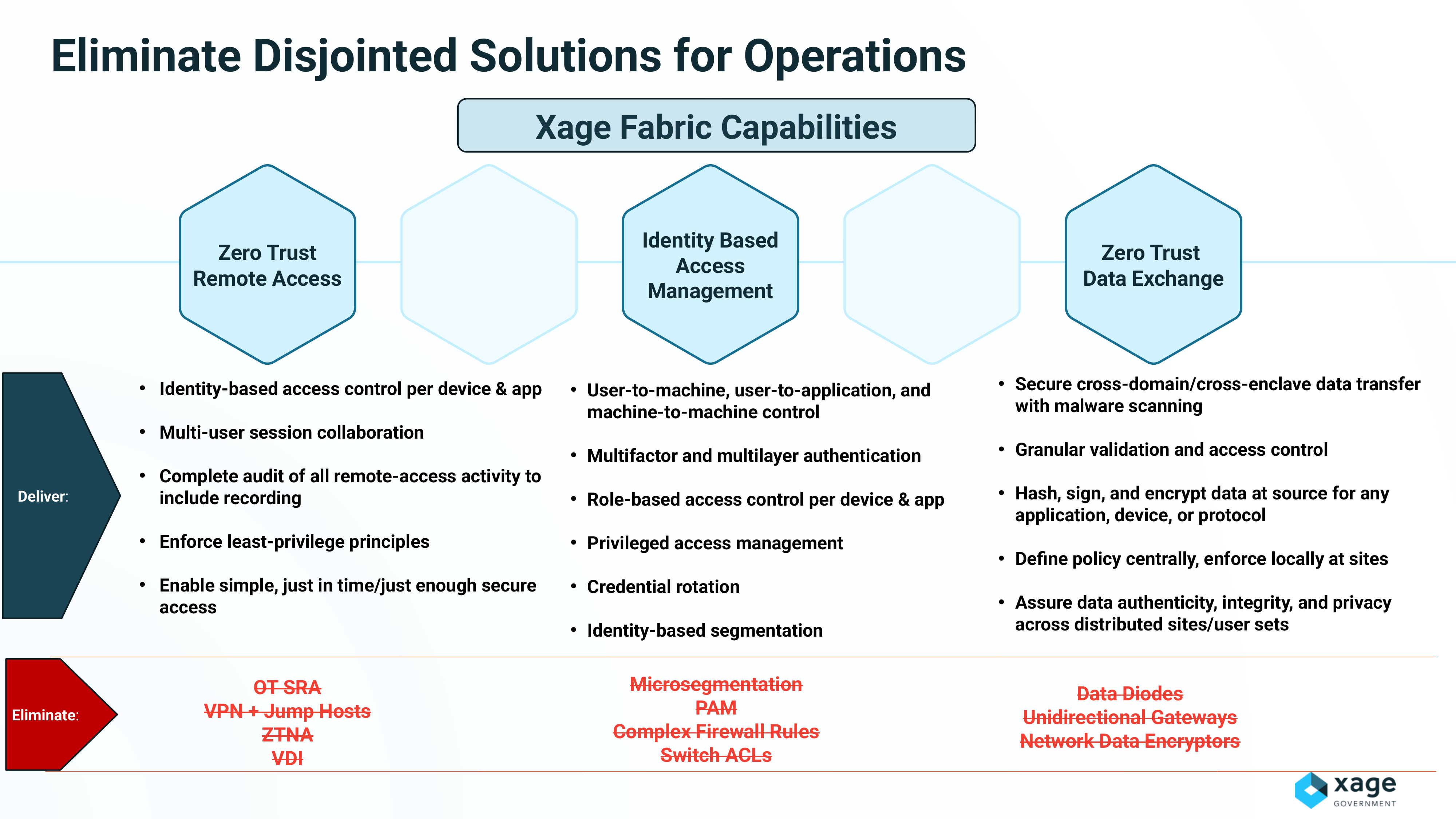

Eliminate Disjointed Solutions for Operations
Xage Fabric Capabilities
Zero Trust Remote Access

Identity Based Access Management

Zero Trust
Data Exchange
Secure cross-domain/cross-enclave data transfer with malware scanning

Granular validation and access control

Hash, sign, and encrypt data at source for any application, device, or protocol

Define policy centrally, enforce locally at sites

Assure data authenticity, integrity, and privacy across distributed sites/user sets

Deliver:
Identity-based access control per device & app

Multi-user session collaboration

Complete audit of all remote-access activity to include recording

Enforce least-privilege principles

Enable simple, just in time/just enough secure access

User-to-machine, user-to-application, and machine-to-machine control

Multifactor and multilayer authentication

Role-based access control per device & app

Privileged access management

Credential rotation

Identity-based segmentation

Eliminate:
Microsegmentation
PAM
Complex Firewall Rules
Switch ACLs
OT SRA
VPN + Jump Hosts
ZTNA
VDI
Data Diodes
Unidirectional Gateways
Network Data Encryptors